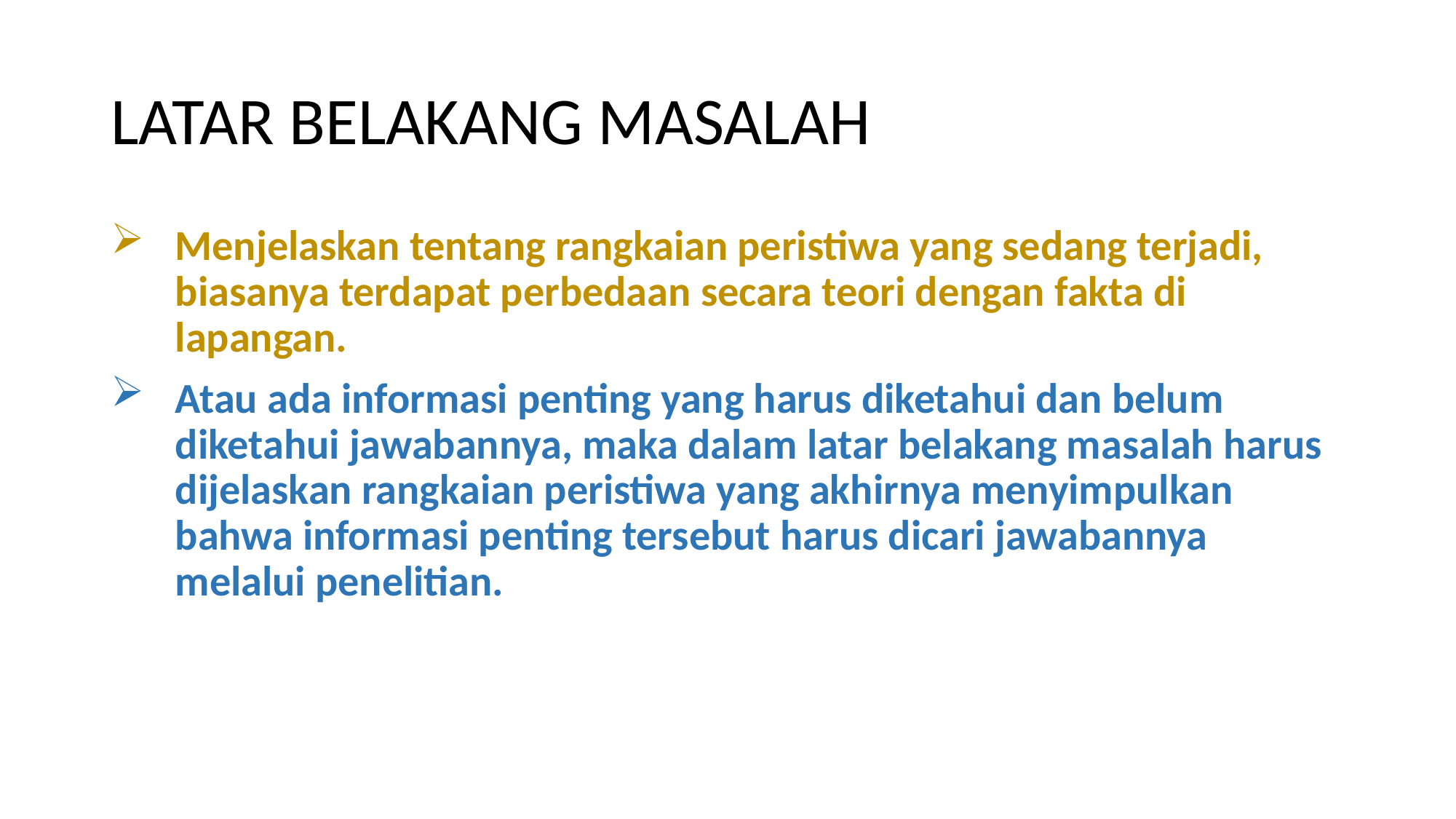

# LATAR BELAKANG MASALAH
Menjelaskan tentang rangkaian peristiwa yang sedang terjadi, biasanya terdapat perbedaan secara teori dengan fakta di lapangan.
Atau ada informasi penting yang harus diketahui dan belum diketahui jawabannya, maka dalam latar belakang masalah harus dijelaskan rangkaian peristiwa yang akhirnya menyimpulkan bahwa informasi penting tersebut harus dicari jawabannya melalui penelitian.